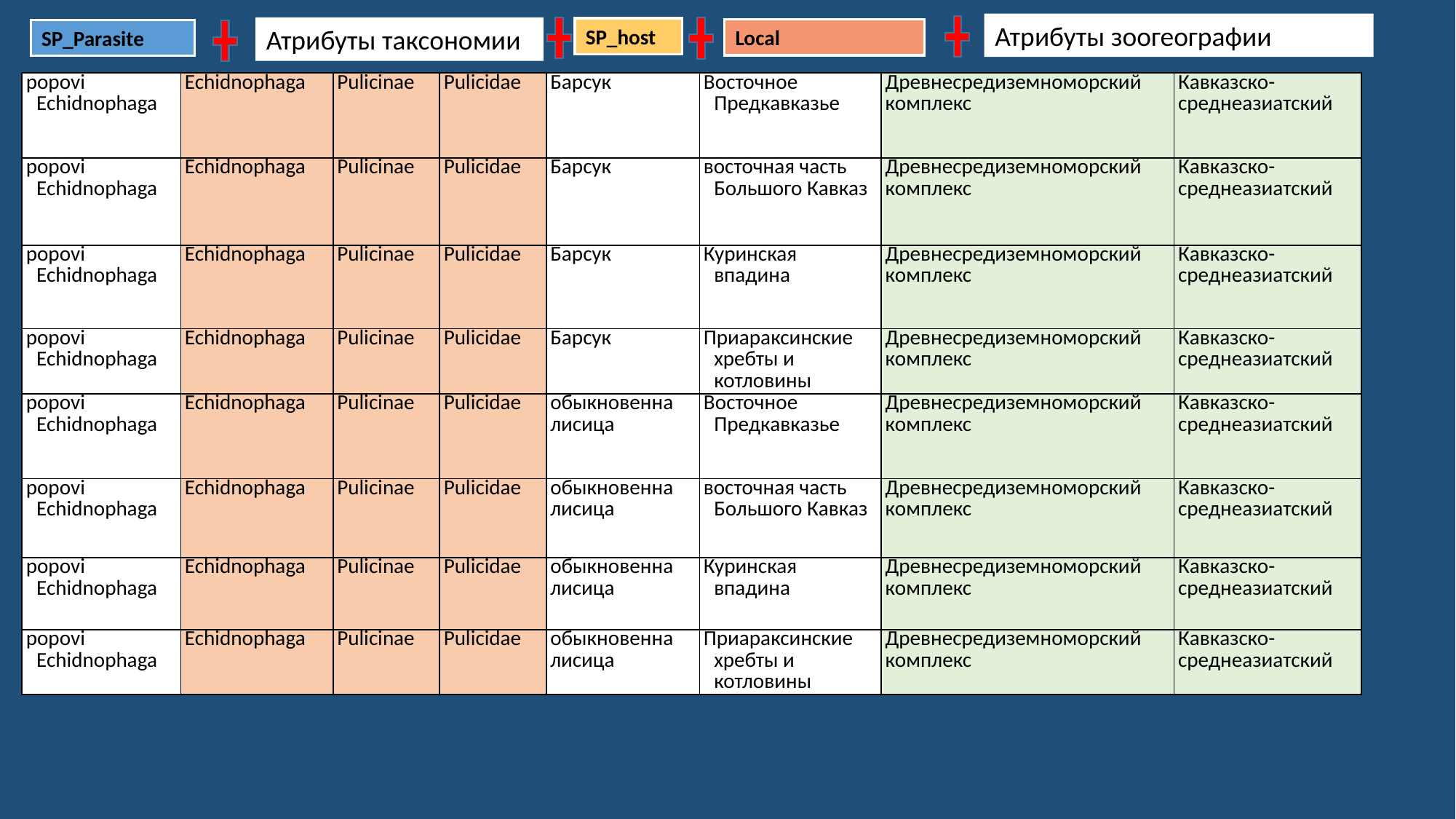

Атрибуты зоогеографии
Атрибуты таксономии
SP_host
Local
SP_Parasite
| popovi Echidnophaga | Echidnophaga | Pulicinae | Pulicidae | Барсук | Восточное Предкавказье | Древнесредиземноморский комплекс | Кавказско-среднеазиатский |
| --- | --- | --- | --- | --- | --- | --- | --- |
| popovi Echidnophaga | Echidnophaga | Pulicinae | Pulicidae | Барсук | восточная часть Большого Кавказ | Древнесредиземноморский комплекс | Кавказско-среднеазиатский |
| popovi Echidnophaga | Echidnophaga | Pulicinae | Pulicidae | Барсук | Куринская впадина | Древнесредиземноморский комплекс | Кавказско-среднеазиатский |
| popovi Echidnophaga | Echidnophaga | Pulicinae | Pulicidae | Барсук | Приараксинские хребты и котловины | Древнесредиземноморский комплекс | Кавказско-среднеазиатский |
| popovi Echidnophaga | Echidnophaga | Pulicinae | Pulicidae | обыкновенна лисица | Восточное Предкавказье | Древнесредиземноморский комплекс | Кавказско-среднеазиатский |
| popovi Echidnophaga | Echidnophaga | Pulicinae | Pulicidae | обыкновенна лисица | восточная часть Большого Кавказ | Древнесредиземноморский комплекс | Кавказско-среднеазиатский |
| popovi Echidnophaga | Echidnophaga | Pulicinae | Pulicidae | обыкновенна лисица | Куринская впадина | Древнесредиземноморский комплекс | Кавказско-среднеазиатский |
| popovi Echidnophaga | Echidnophaga | Pulicinae | Pulicidae | обыкновенна лисица | Приараксинские хребты и котловины | Древнесредиземноморский комплекс | Кавказско-среднеазиатский |